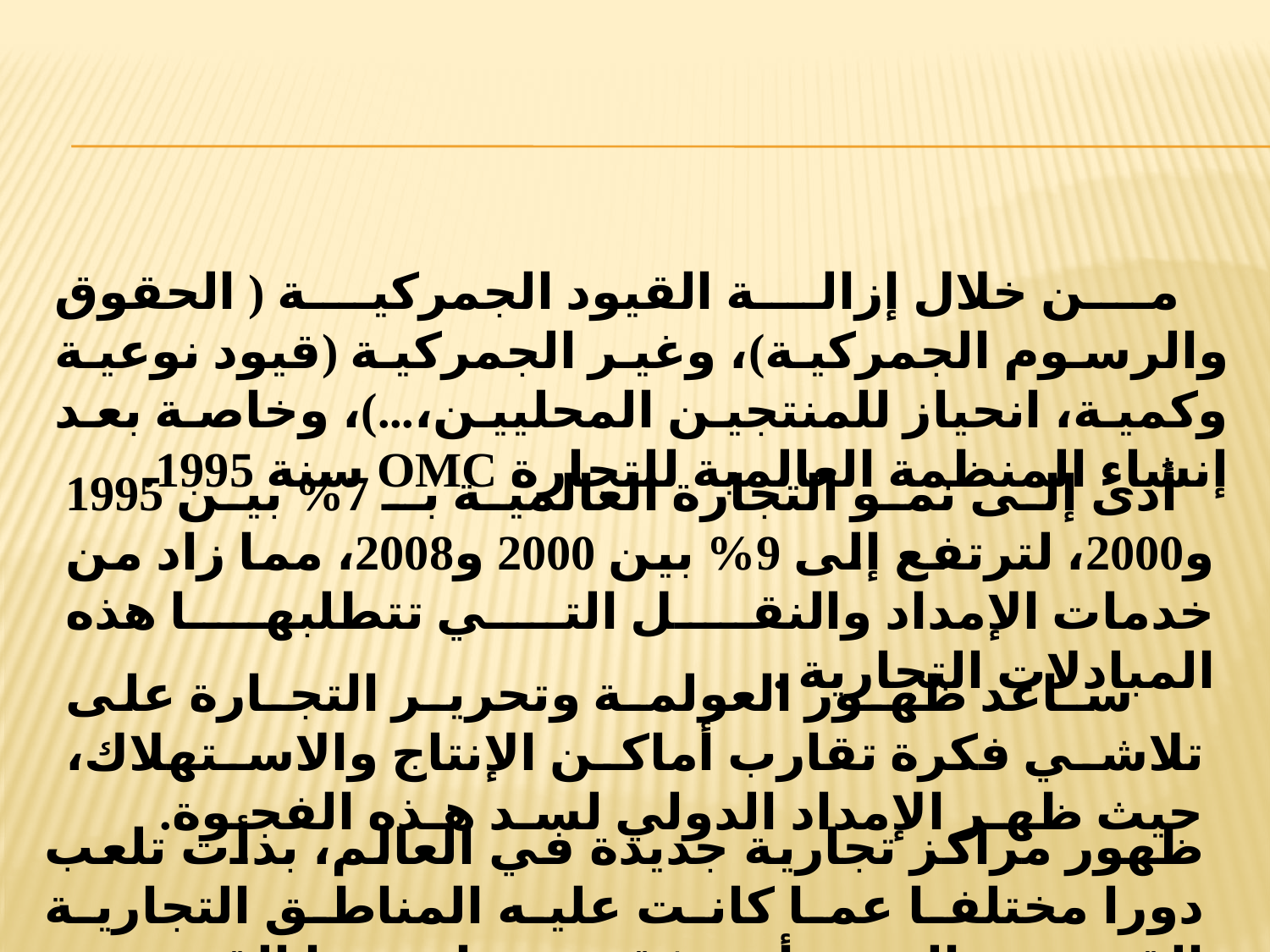

من خلال إزالة القيود الجمركية ( الحقوق والرسوم الجمركية)، وغير الجمركية (قيود نوعية وكمية، انحياز للمنتجين المحليين،...)، وخاصة بعد إنشاء المنظمة العالمية للتجارة OMC سنة 1995.
   أدى إلى نمو التجارة العالمية بـ 7% بين 1995 و2000، لترتفع إلى 9% بين 2000 و2008، مما زاد من خدمات الإمداد والنقل التي تتطلبها هذه المبادلات التجارية .
    سـاعد ظهـور العولمـة وتحريـر التجـارة على تلاشي فكرة تقارب أماكن الإنتاج والاستهلاك، حيث ظهـر الإمداد الدولي لسـد هـذه الفجـوة.
ظهور مراكز تجارية جديدة في العالم، بدأت تلعب دورا مختلفا عما كانت عليه المناطق التجارية القديمة، والتي بدأت تفقد نسبيا دورها القديم.